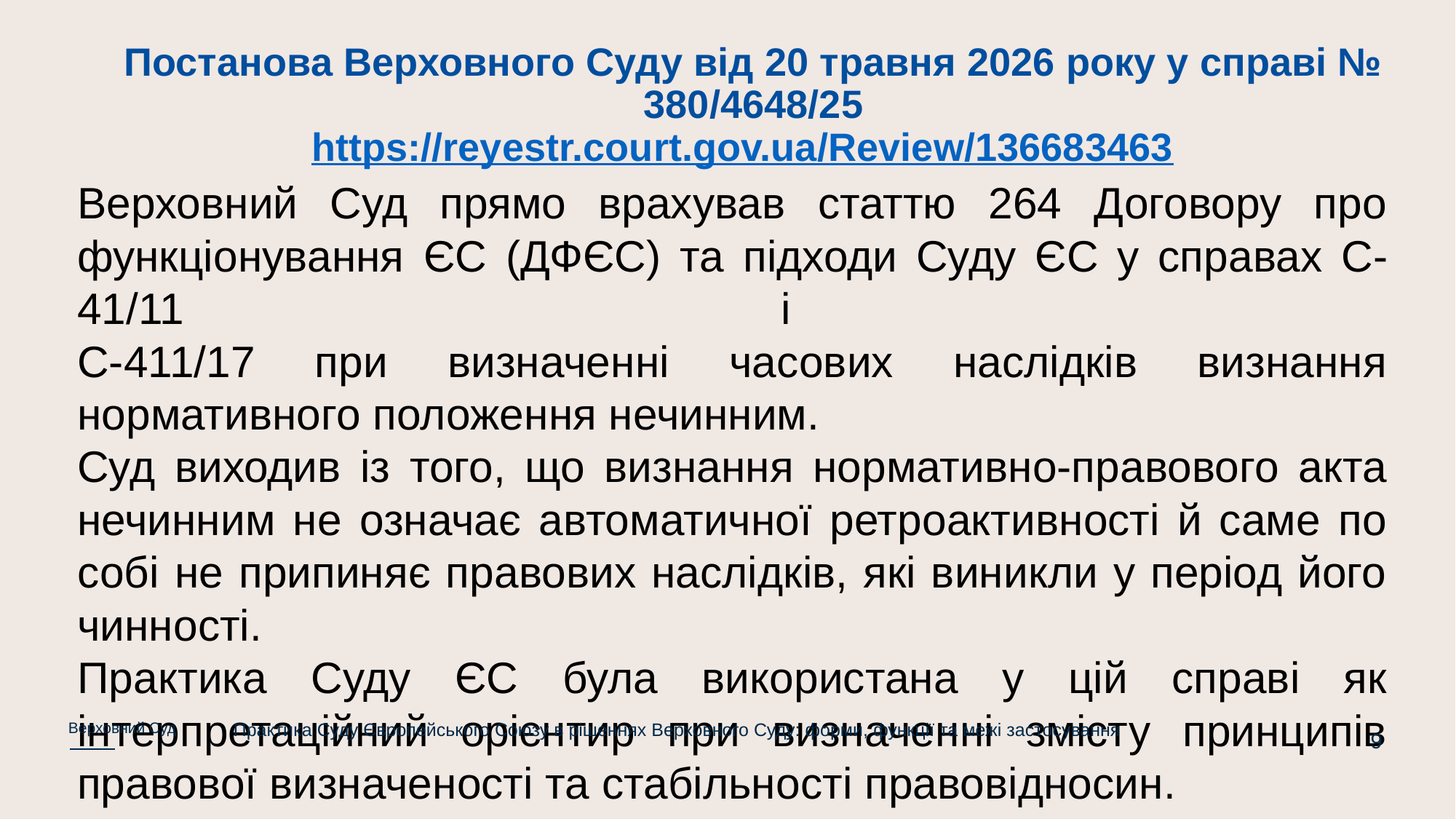

# Постанова Верховного Суду від 20 травня 2026 року у справі № 380/4648/25 https://reyestr.court.gov.ua/Review/136683463
Верховний Суд прямо врахував статтю 264 Договору про функціонування ЄС (ДФЄС) та підходи Суду ЄС у справах C-41/11 і
C-411/17 при визначенні часових наслідків визнання нормативного положення нечинним.
Суд виходив із того, що визнання нормативно-правового акта нечинним не означає автоматичної ретроактивності й саме по собі не припиняє правових наслідків, які виникли у період його чинності.
Практика Суду ЄС була використана у цій справі як інтерпретаційний орієнтир при визначенні змісту принципів правової визначеності та стабільності правовідносин.
Практика Суду Європейського Союзу в рішеннях Верховного Суду: форми, функції та межі застосування
Верховний Суд
9